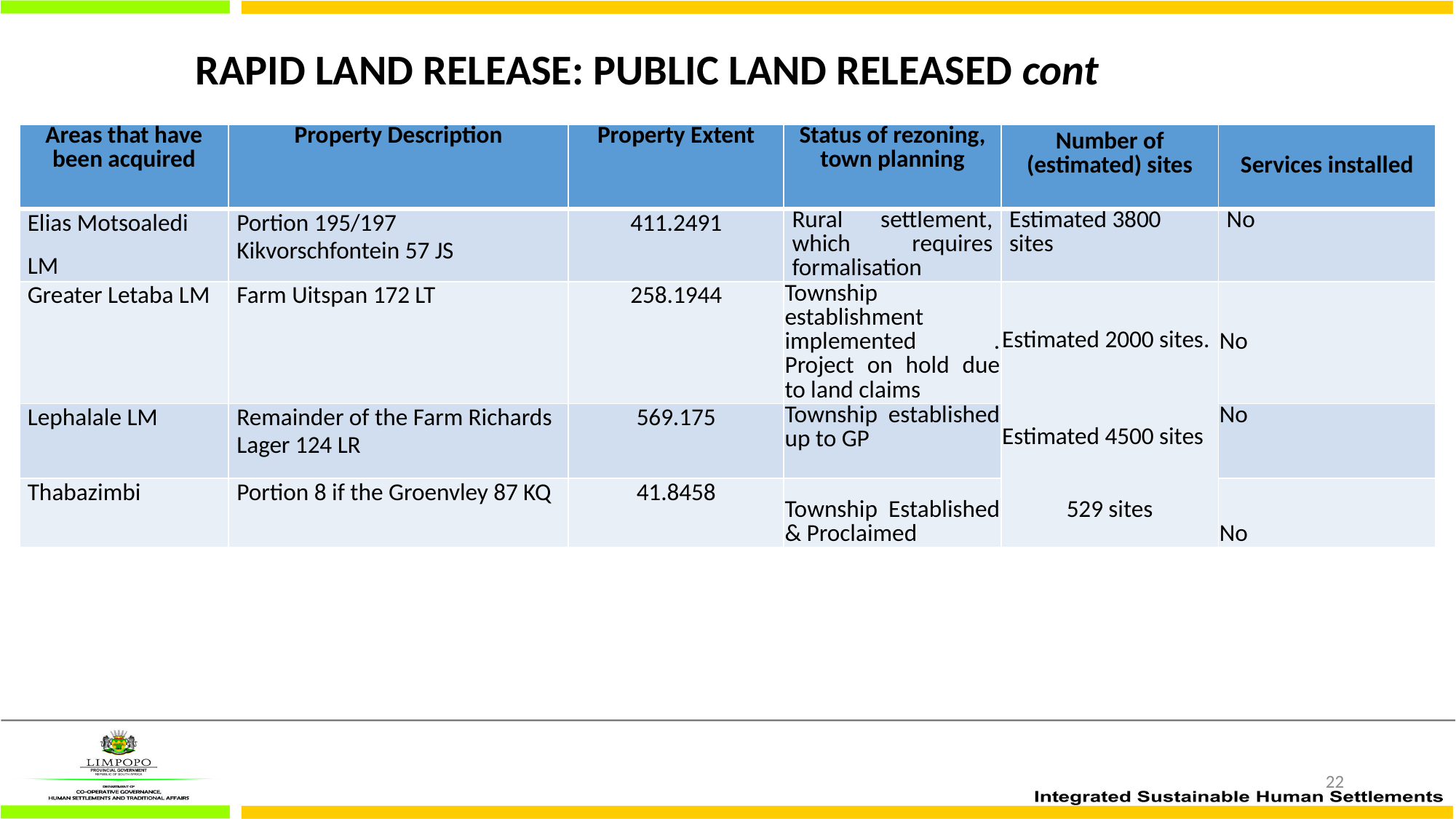

# RAPID LAND RELEASE: PUBLIC LAND RELEASED cont
| Areas that have been acquired | Property Description | Property Extent | Status of rezoning, town planning | Number of (estimated) sites | Services installed |
| --- | --- | --- | --- | --- | --- |
| Elias Motsoaledi LM | Portion 195/197 Kikvorschfontein 57 JS | 411.2491 | Rural settlement, which requires formalisation | Estimated 3800 sites | No |
| Greater Letaba LM | Farm Uitspan 172 LT | 258.1944 | Township establishment implemented . Project on hold due to land claims | Estimated 2000 sites. Estimated 4500 sites 529 sites | No |
| Lephalale LM | Remainder of the Farm Richards Lager 124 LR | 569.175 | Township established up to GP |  | No |
| Thabazimbi | Portion 8 if the Groenvley 87 KQ | 41.8458 | Township Established & Proclaimed |  | No |

22